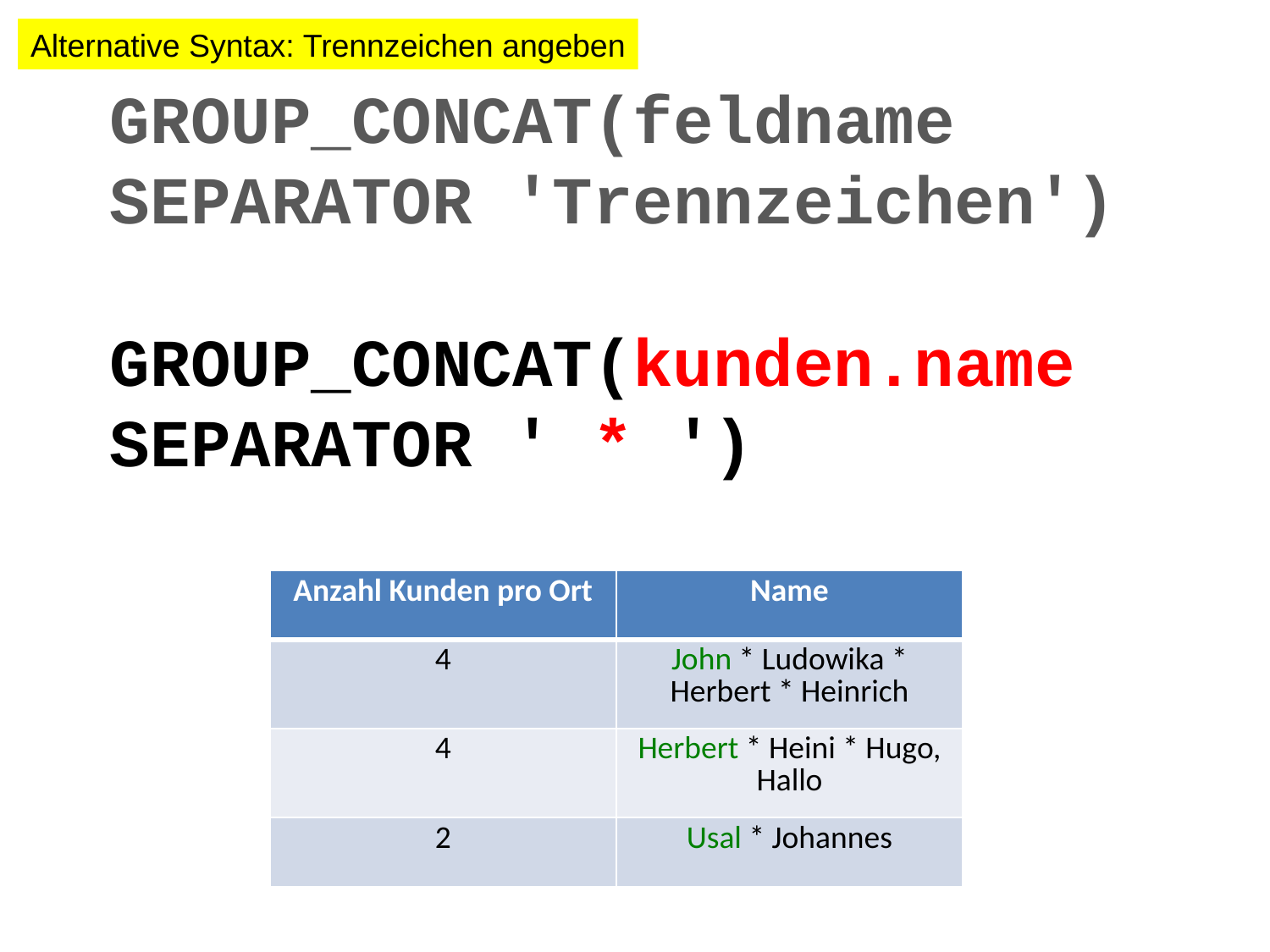

Alternative Syntax: Trennzeichen angeben
GROUP_CONCAT(feldname SEPARATOR 'Trennzeichen')
GROUP_CONCAT(kunden.name SEPARATOR ' * ')
| Anzahl Kunden pro Ort | Name |
| --- | --- |
| 4 | John \* Ludowika \* Herbert \* Heinrich |
| 4 | Herbert \* Heini \* Hugo, Hallo |
| 2 | Usal \* Johannes |